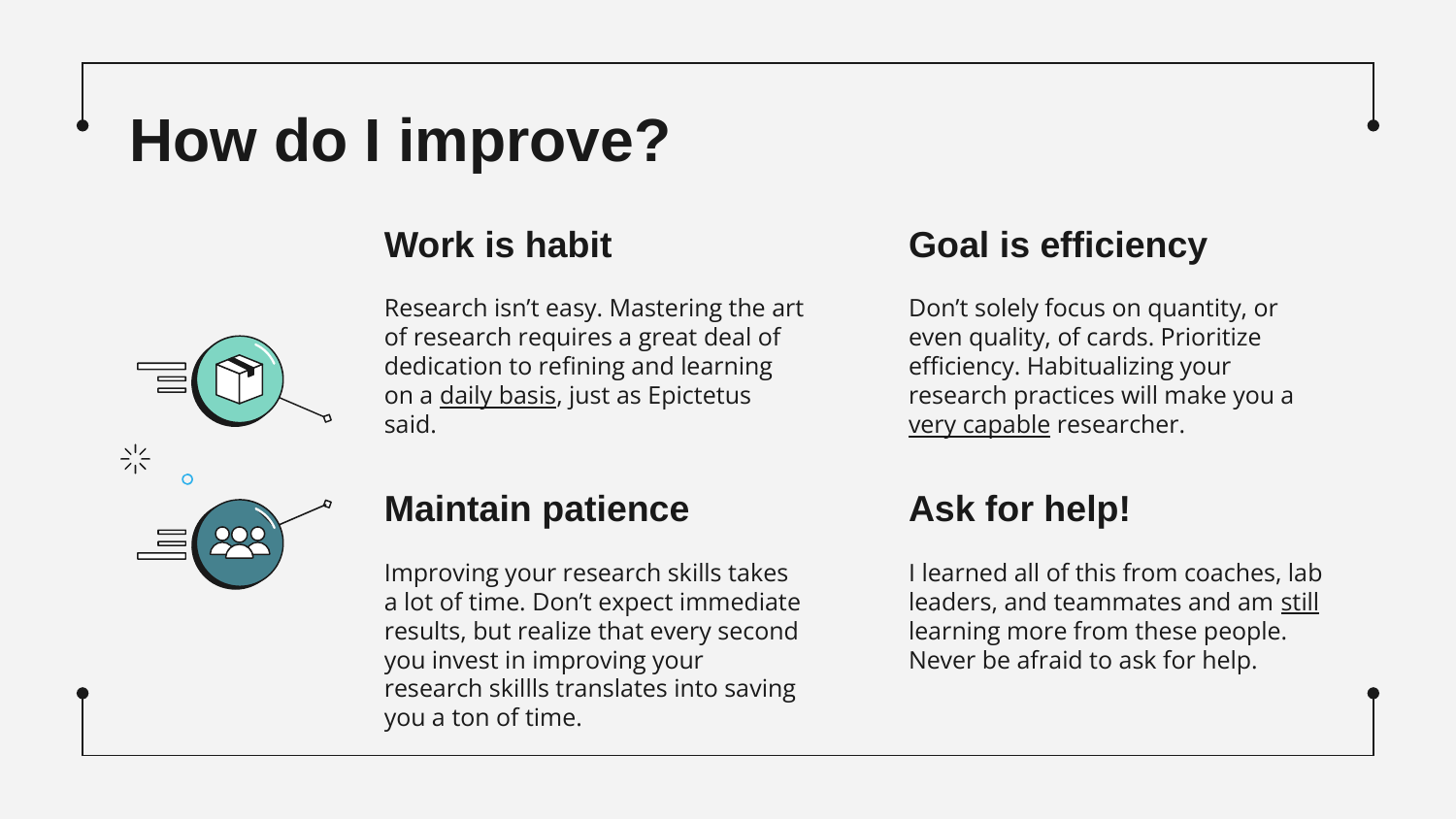

# How do I improve?
Work is habit
Goal is efficiency
Research isn’t easy. Mastering the art of research requires a great deal of dedication to refining and learning on a daily basis, just as Epictetus said.
Don’t solely focus on quantity, or even quality, of cards. Prioritize efficiency. Habitualizing your research practices will make you a very capable researcher.

Maintain patience
Ask for help!
Improving your research skills takes a lot of time. Don’t expect immediate results, but realize that every second you invest in improving your research skillls translates into saving you a ton of time.
I learned all of this from coaches, lab leaders, and teammates and am still learning more from these people. Never be afraid to ask for help.